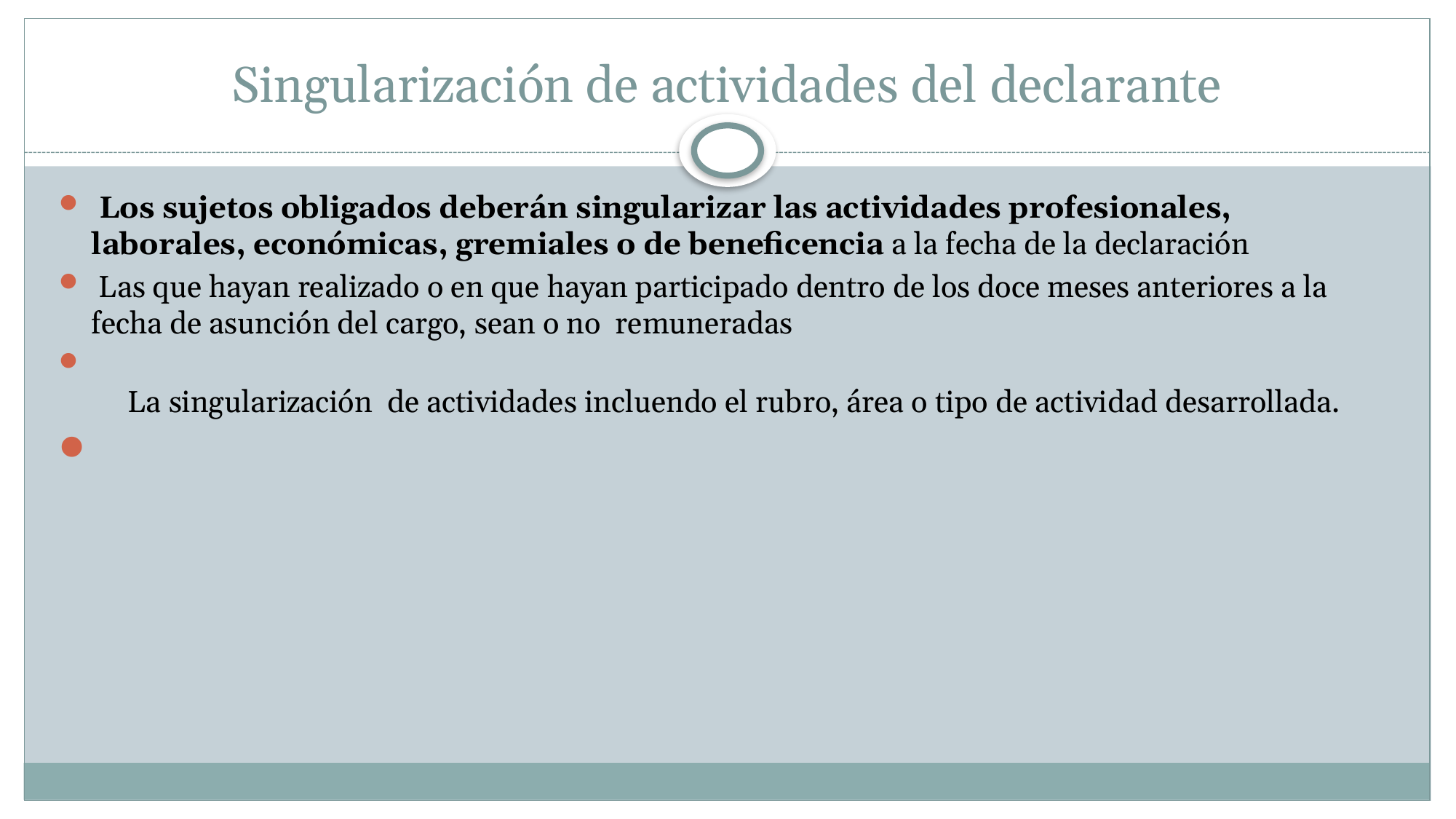

# Singularización de actividades del declarante
 Los sujetos obligados deberán singularizar las actividades profesionales, laborales, económicas, gremiales o de beneficencia a la fecha de la declaración
 Las que hayan realizado o en que hayan participado dentro de los doce meses anteriores a la fecha de asunción del cargo, sean o no  remuneradas
     La singularización  de actividades incluendo el rubro, área o tipo de actividad desarrollada.